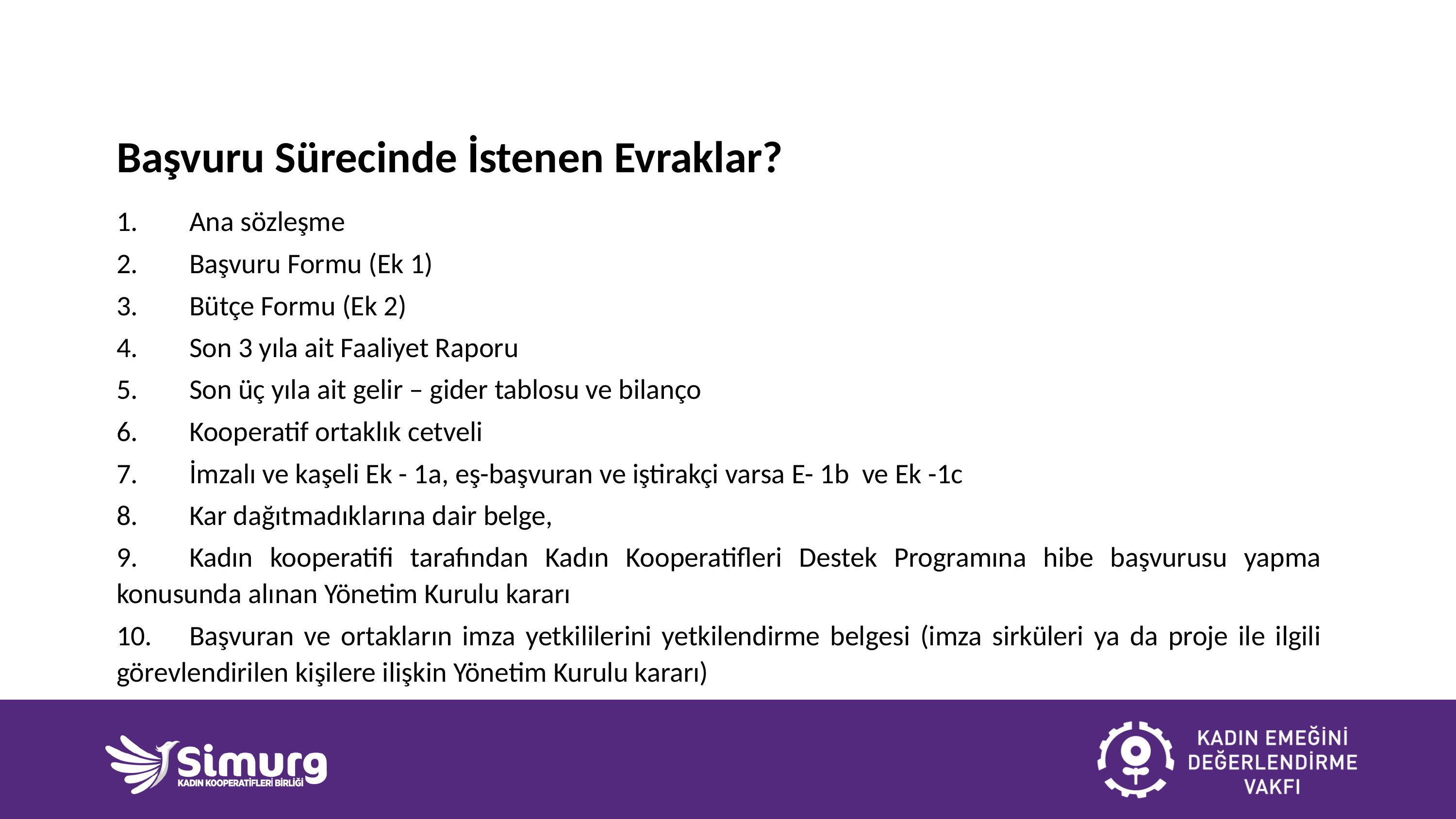

# Başvuru Sürecinde İstenen Evraklar?
1.	Ana sözleşme
2.	Başvuru Formu (Ek 1)
3.	Bütçe Formu (Ek 2)
4.	Son 3 yıla ait Faaliyet Raporu
5.	Son üç yıla ait gelir – gider tablosu ve bilanço
6.	Kooperatif ortaklık cetveli
7.	İmzalı ve kaşeli Ek - 1a, eş-başvuran ve iştirakçi varsa E- 1b  ve Ek -1c
8.	Kar dağıtmadıklarına dair belge,
9.	Kadın kooperatifi tarafından Kadın Kooperatifleri Destek Programına hibe başvurusu yapma konusunda alınan Yönetim Kurulu kararı
10.	Başvuran ve ortakların imza yetkililerini yetkilendirme belgesi (imza sirküleri ya da proje ile ilgili görevlendirilen kişilere ilişkin Yönetim Kurulu kararı)